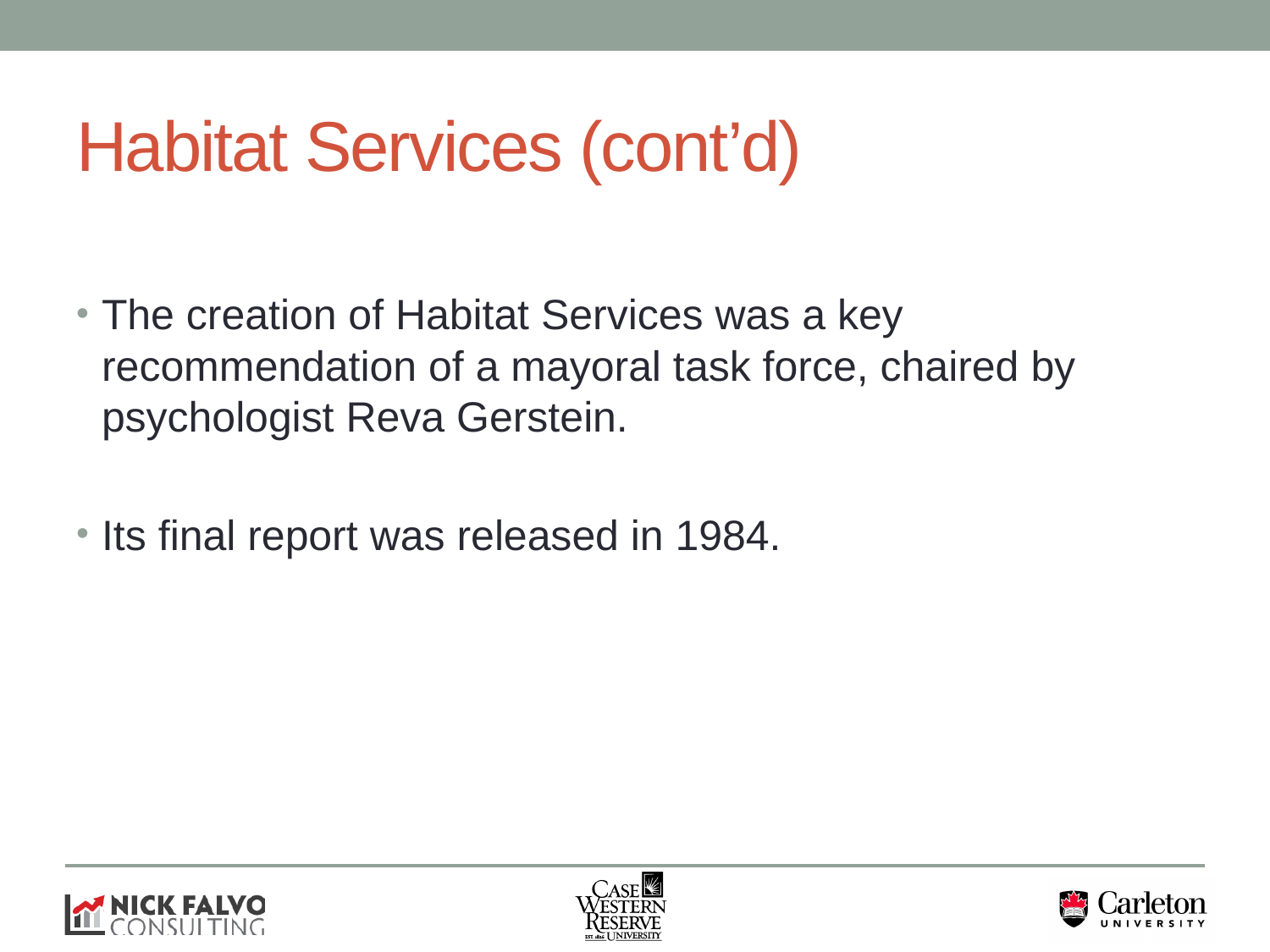

# Habitat Services (cont’d)

The creation of Habitat Services was a key recommendation of a mayoral task force, chaired by psychologist Reva Gerstein.

Its final report was released in 1984.